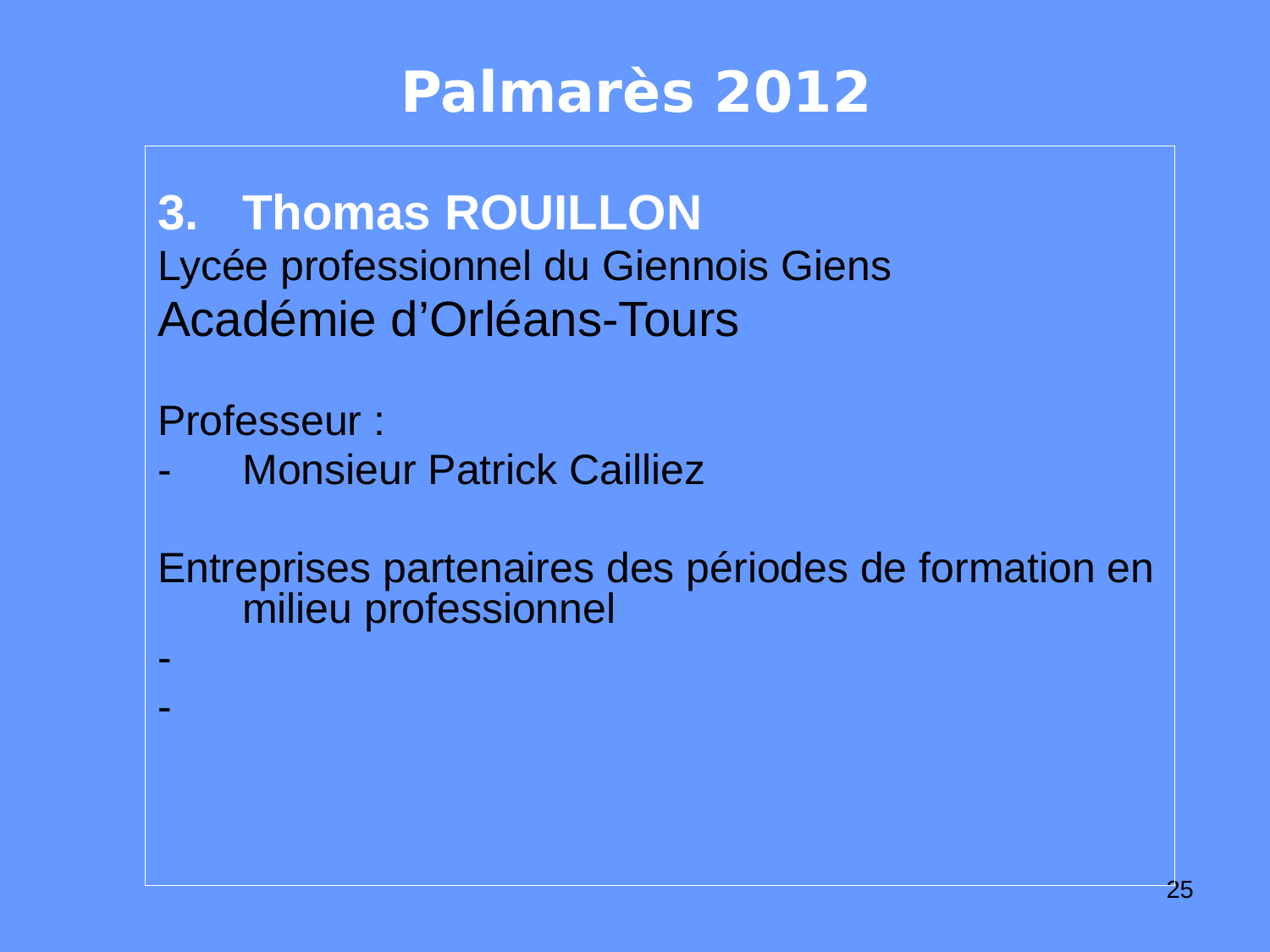

# Palmarès 2012

Thomas ROUILLON
Lycée professionnel du Giennois Giens
Académie d’Orléans-Tours

Professeur :
-      Monsieur Patrick Cailliez

Entreprises partenaires des périodes de formation en milieu professionnel
-
-

25